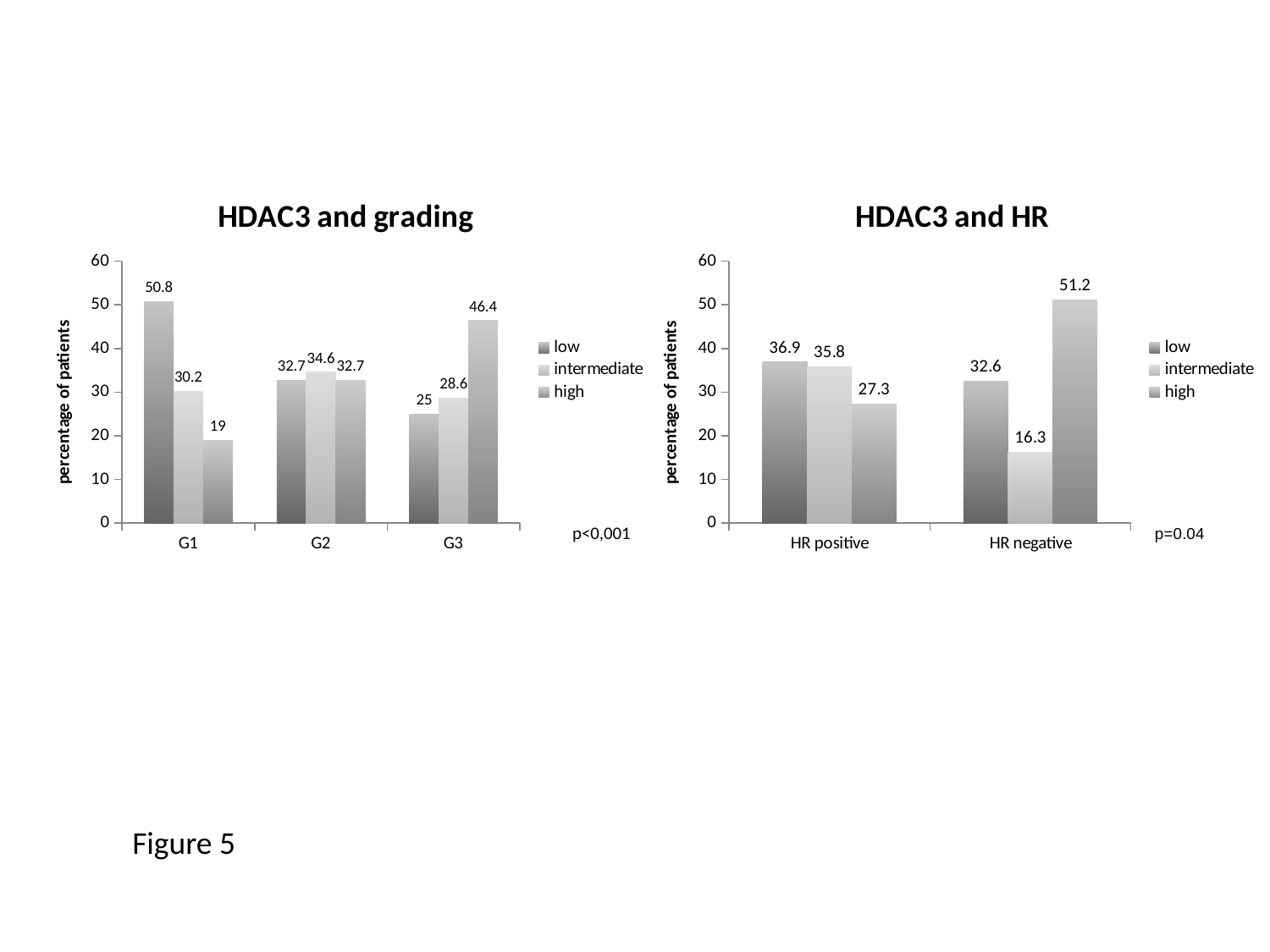

### Chart: HDAC3 and grading

| Category | low  | intermediate  | high  |
|---|---|---|---|
| G1 | 50.8 | 30.2 | 19.0 |
| G2 | 32.7 | 34.6 | 32.7 |
| G3 | 25.0 | 28.6 | 46.4 |

### Chart: HDAC3 and HR

| Category | low  | intermediate | high |
|---|---|---|---|
| HR positive | 36.9 | 35.80000000000001 | 27.3 |
| HR negative | 32.6 | 16.3 | 51.2 |
p<0,001
Figure 5